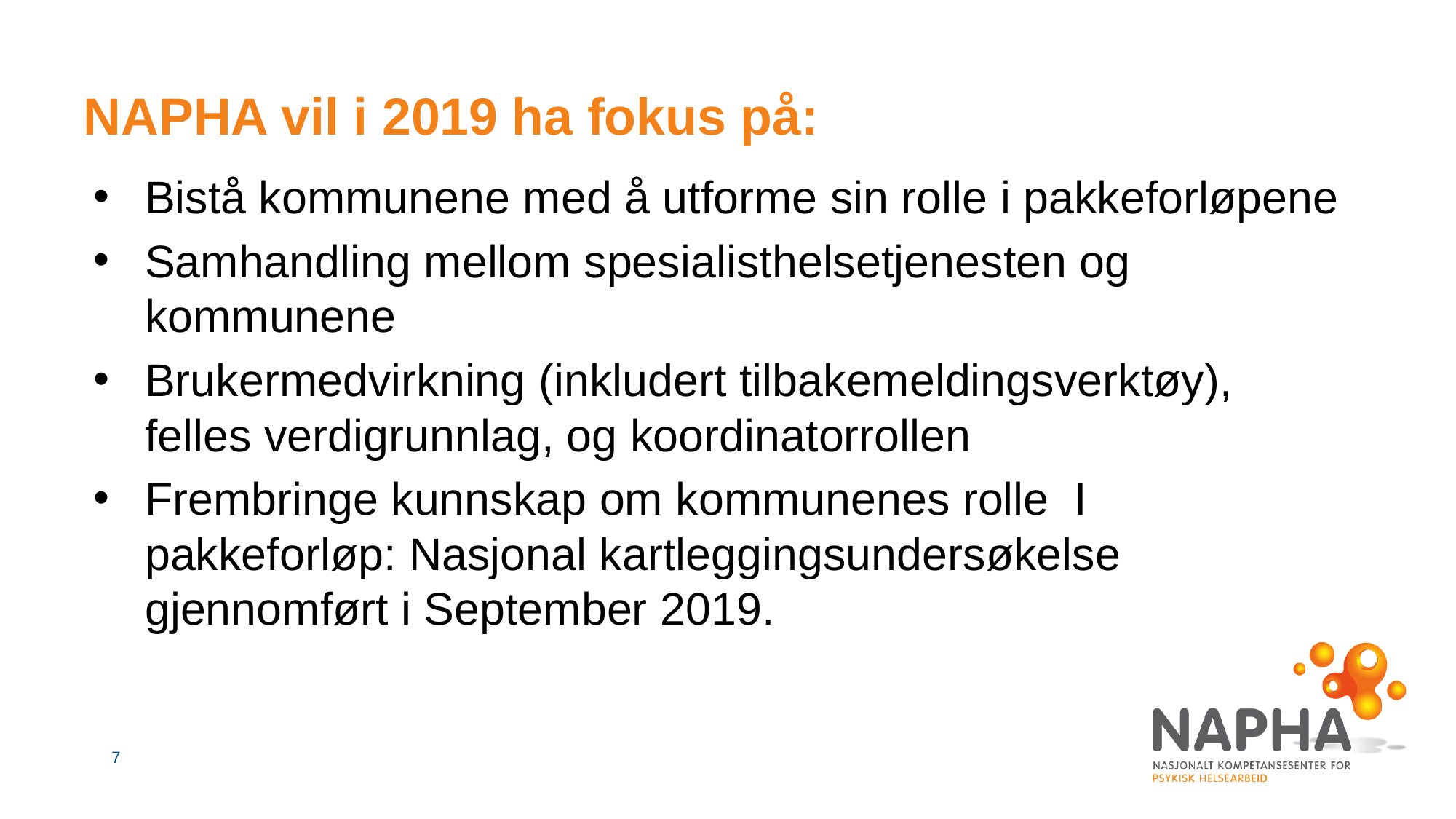

# NAPHA vil i 2019 ha fokus på:
Bistå kommunene med å utforme sin rolle i pakkeforløpene
Samhandling mellom spesialisthelsetjenesten og kommunene
Brukermedvirkning (inkludert tilbakemeldingsverktøy), felles verdigrunnlag, og koordinatorrollen
Frembringe kunnskap om kommunenes rolle  I pakkeforløp: Nasjonal kartleggingsundersøkelse gjennomført i September 2019.